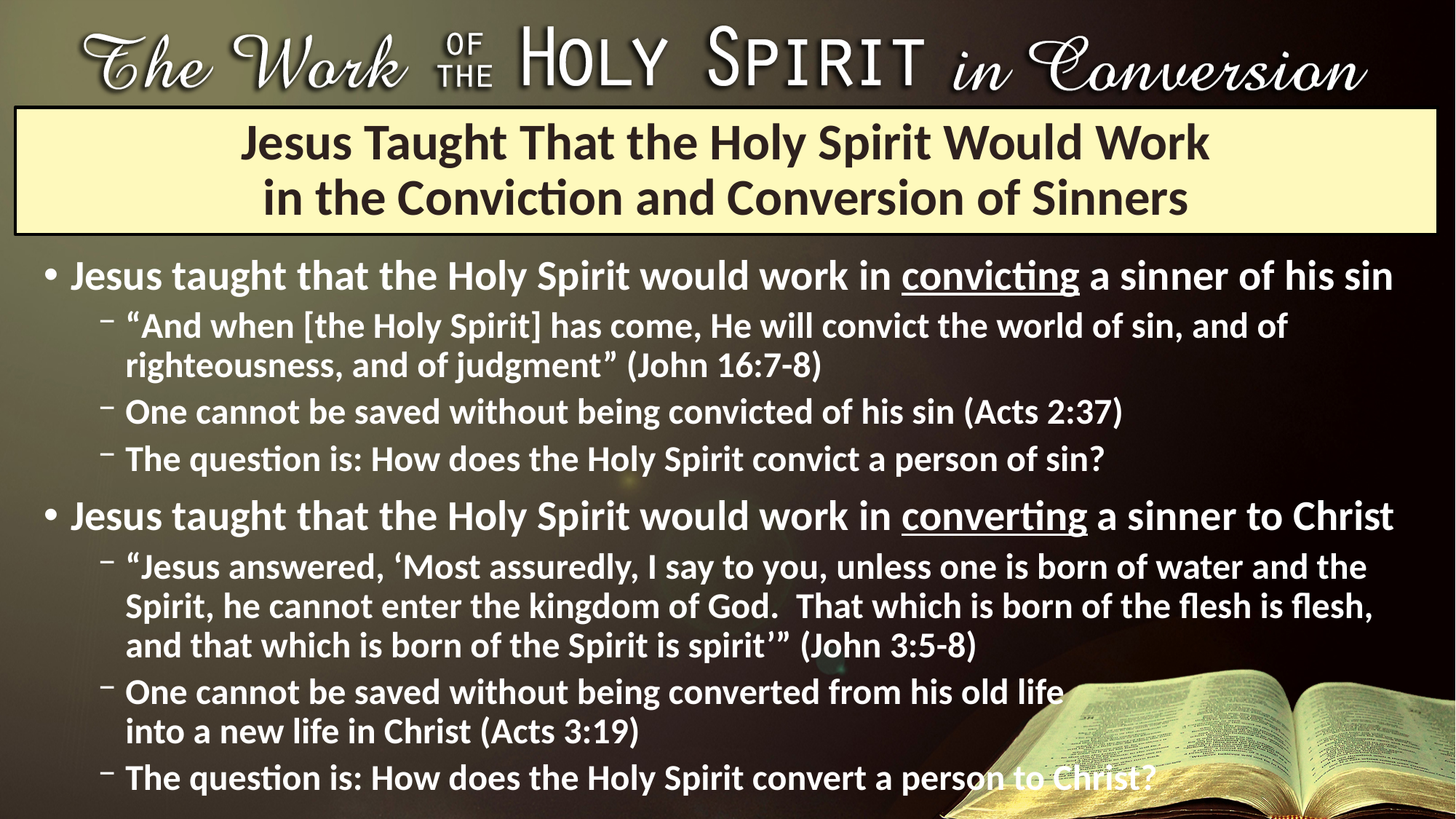

# Jesus Taught That the Holy Spirit Would Work in the Conviction and Conversion of Sinners
Jesus taught that the Holy Spirit would work in convicting a sinner of his sin
“And when [the Holy Spirit] has come, He will convict the world of sin, and of righteousness, and of judgment” (John 16:7-8)
One cannot be saved without being convicted of his sin (Acts 2:37)
The question is: How does the Holy Spirit convict a person of sin?
Jesus taught that the Holy Spirit would work in converting a sinner to Christ
“Jesus answered, ‘Most assuredly, I say to you, unless one is born of water and the Spirit, he cannot enter the kingdom of God.  That which is born of the flesh is flesh, and that which is born of the Spirit is spirit’” (John 3:5-8)
One cannot be saved without being converted from his old life
into a new life in Christ (Acts 3:19)
The question is: How does the Holy Spirit convert a person to Christ?